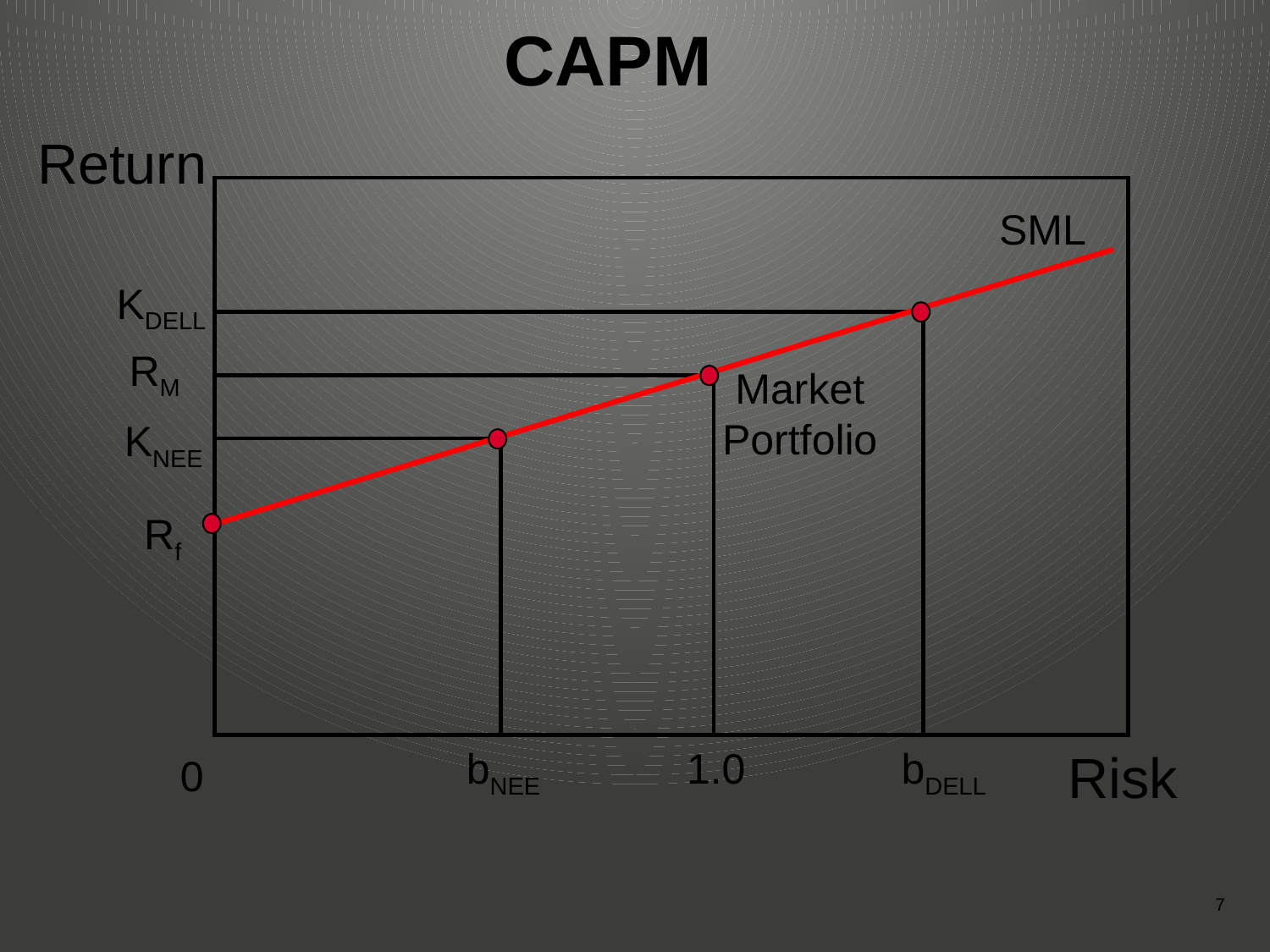

CAPM
Return

SML

KDELL

RM
Market
Portfolio

KNEE

Rf

bNEE
1.0
bDELL
Risk
0
7